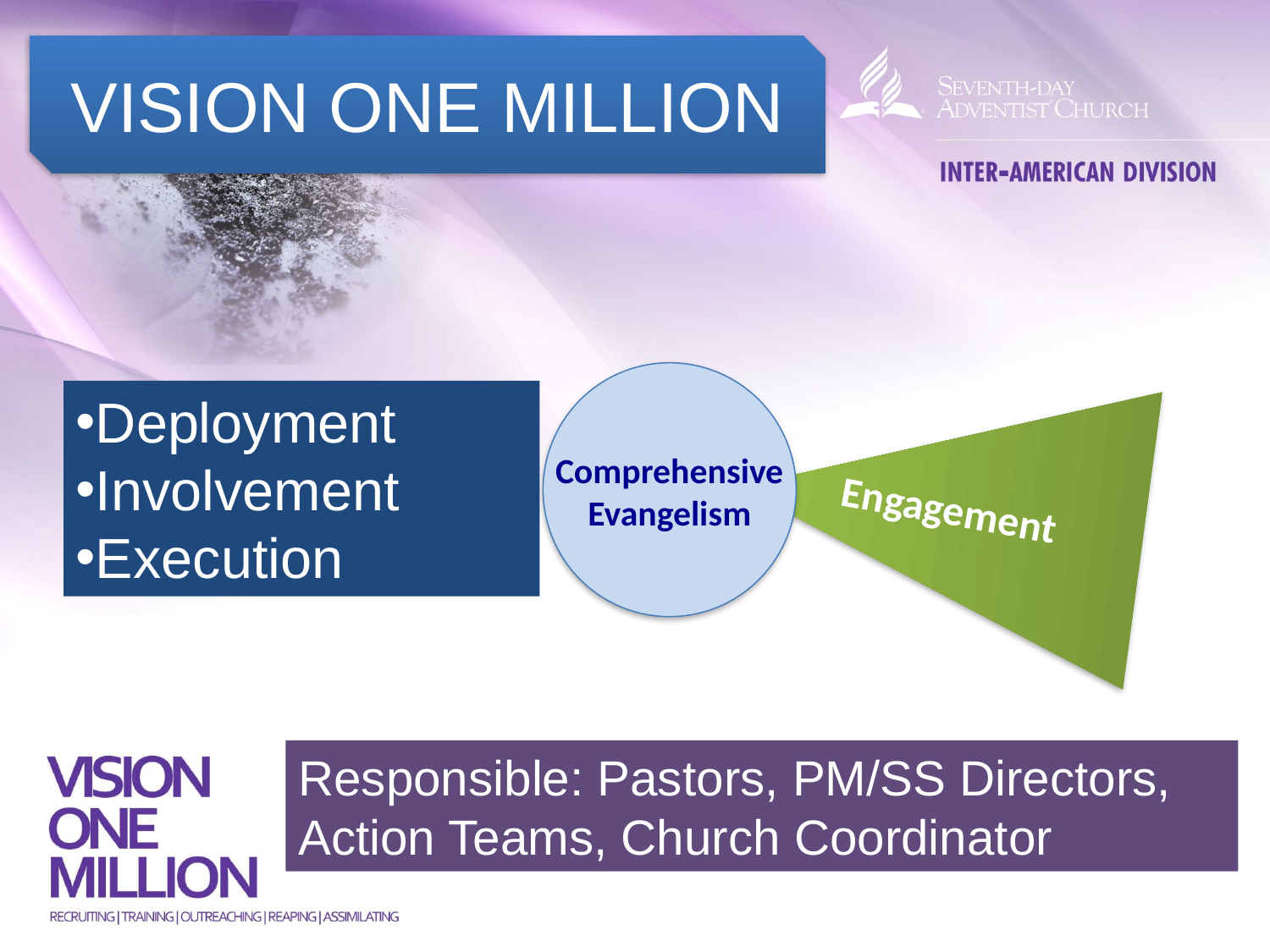

Vision One Million

Deployment
Involvement
Execution
Comprehensive Evangelism
 Engagement
Responsible: Pastors, PM/SS Directors, Action Teams, Church Coordinator